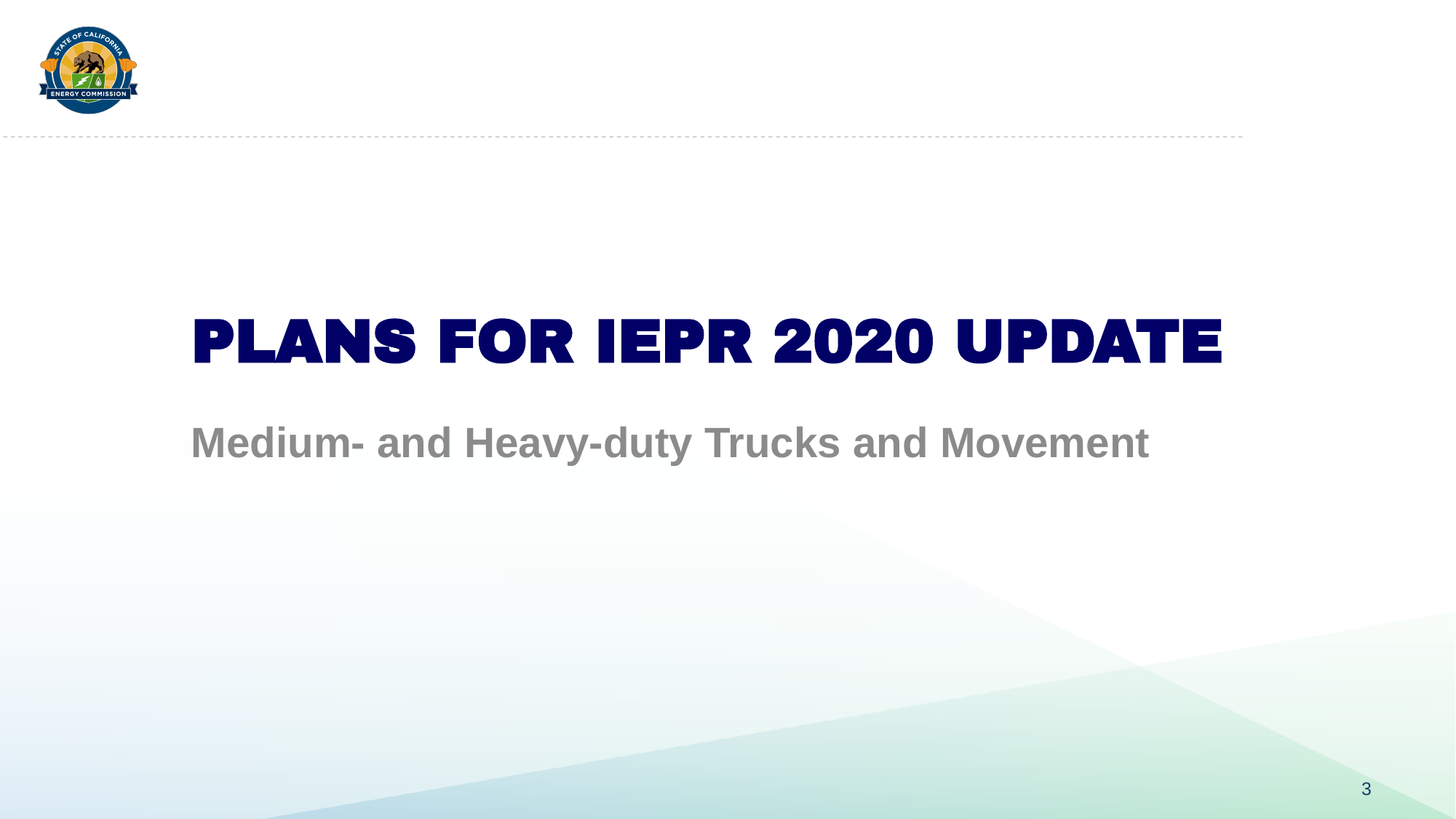

# Plans for iepr 2020 update
Medium- and Heavy-duty Trucks and Movement
3